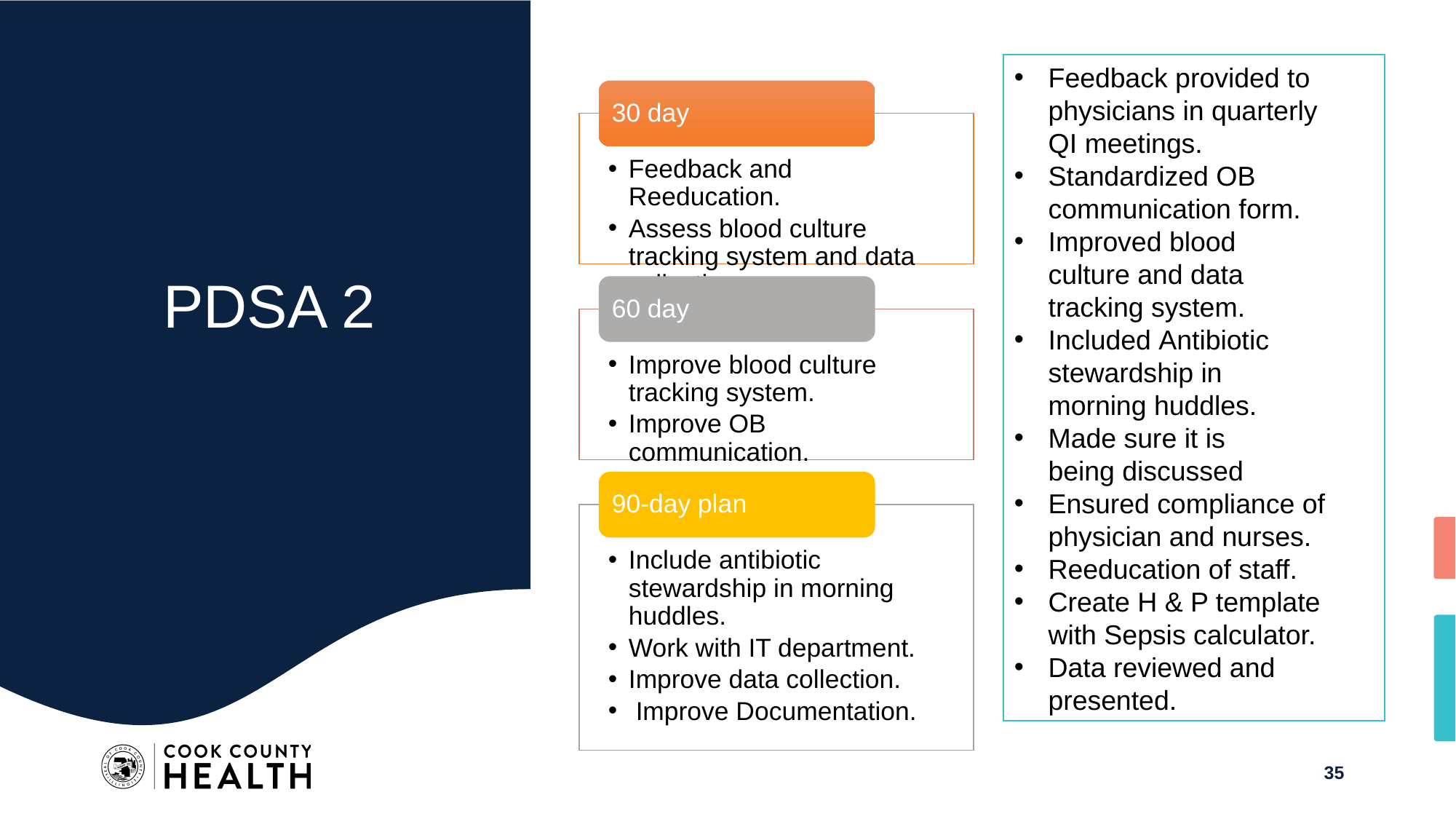

Feedback provided to physicians in quarterly QI meetings.​
Standardized OB communication form.​
Improved blood culture and data tracking system. ​
Included Antibiotic stewardship in  morning huddles. ​
Made sure it is being discussed
Ensured compliance of physician and nurses.
Reeducation of staff.
Create H & P template with Sepsis calculator.
Data reviewed and presented.
# PDSA 2

30 day

Feedback and Reeducation.
Assess blood culture tracking system and data collection.

60 day

Improve blood culture tracking system.
Improve OB communication.

90-day plan

Include antibiotic stewardship in morning huddles.
Work with IT department.
Improve data collection.
 Improve Documentation.
35